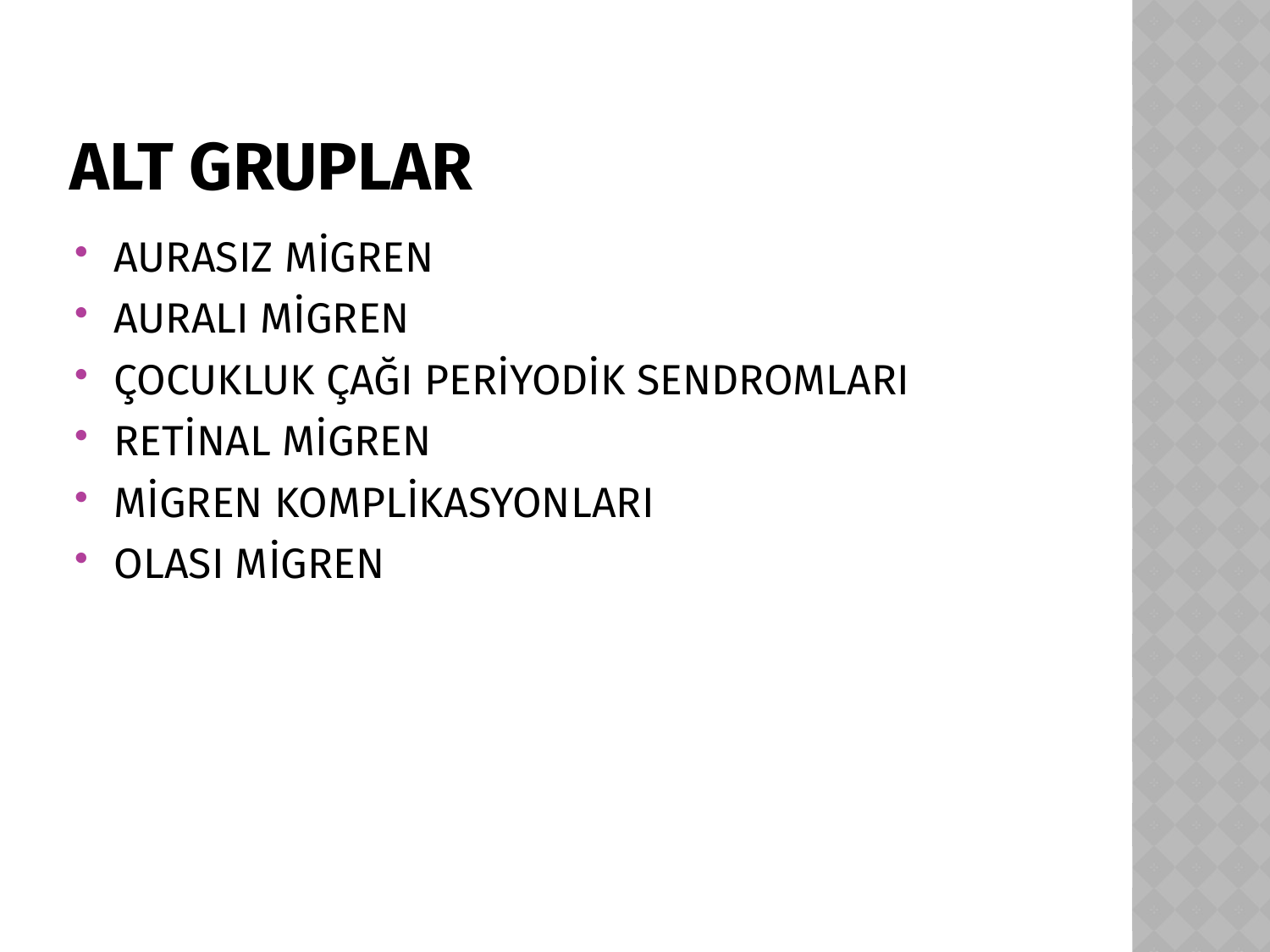

# ALT GRUPLAR
AURASIZ MİGREN
AURALI MİGREN
ÇOCUKLUK ÇAĞI PERİYODİK SENDROMLARI
RETİNAL MİGREN
MİGREN KOMPLİKASYONLARI
OLASI MİGREN